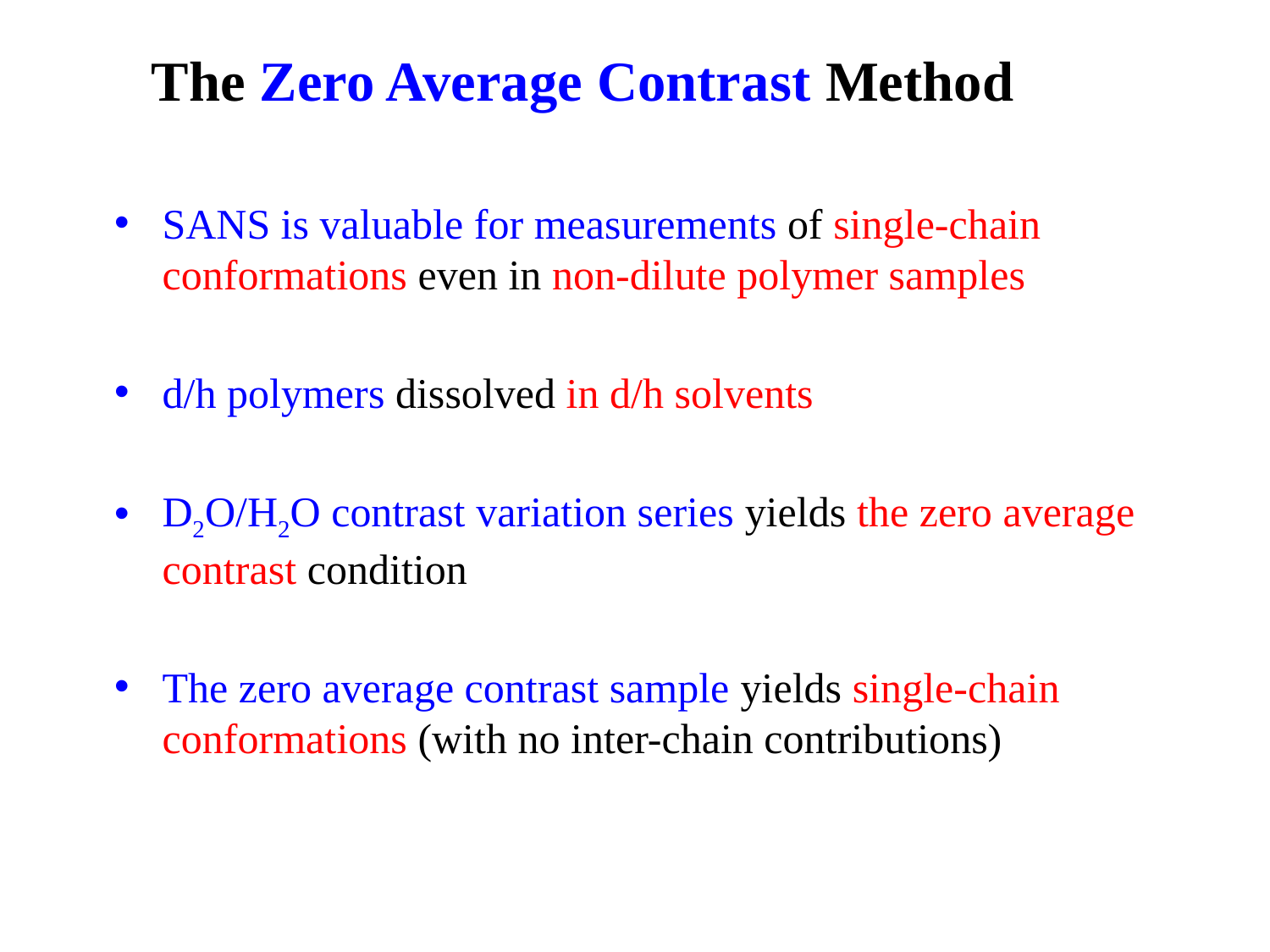

The Zero Average Contrast Method
SANS is valuable for measurements of single-chain conformations even in non-dilute polymer samples

d/h polymers dissolved in d/h solvents

D2O/H2O contrast variation series yields the zero average contrast condition

The zero average contrast sample yields single-chain conformations (with no inter-chain contributions)